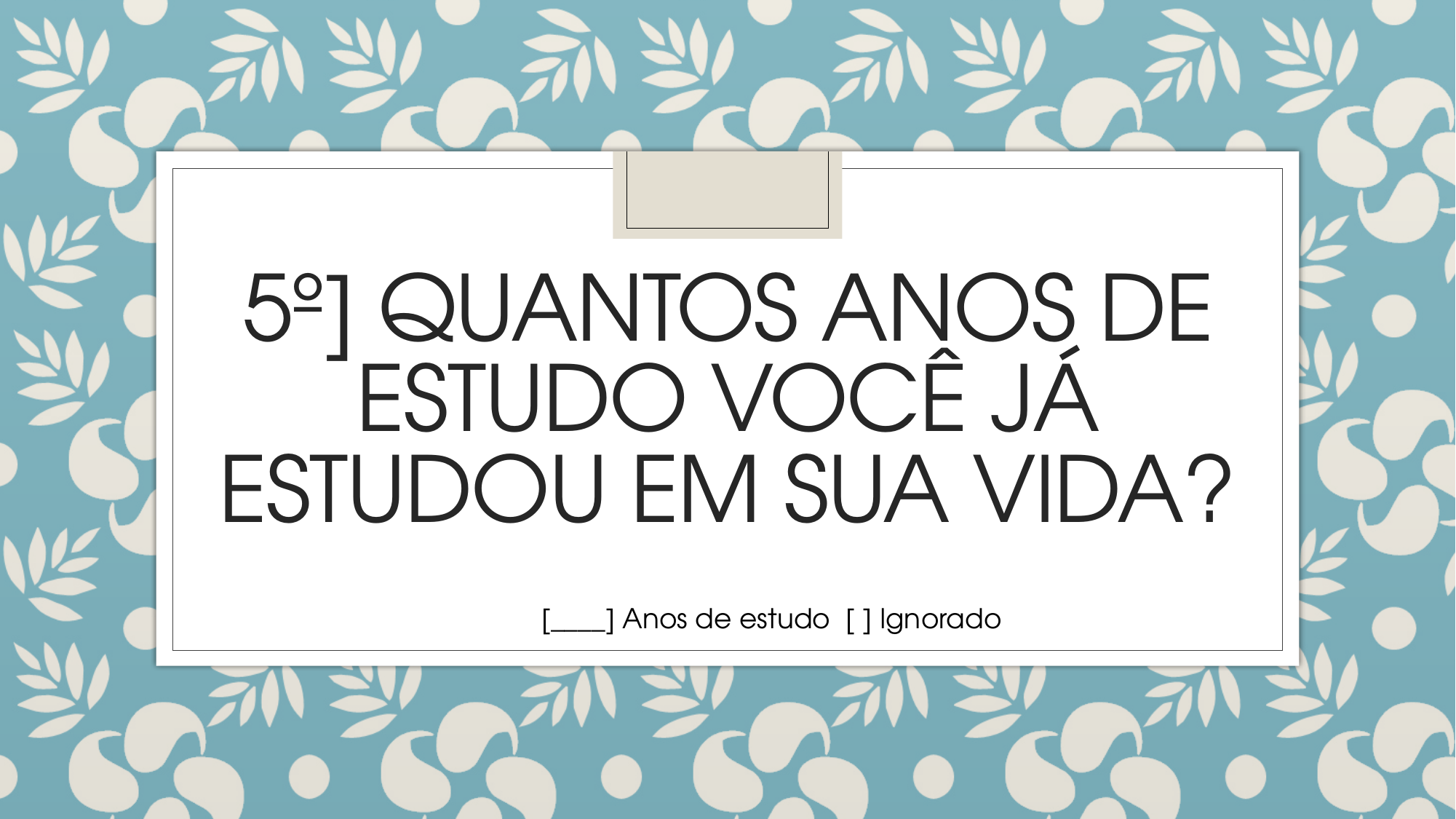

# 5º] Quantos anos de estudo você já estudou em sua vida?
[____] Anos de estudo  [ ] Ignorado